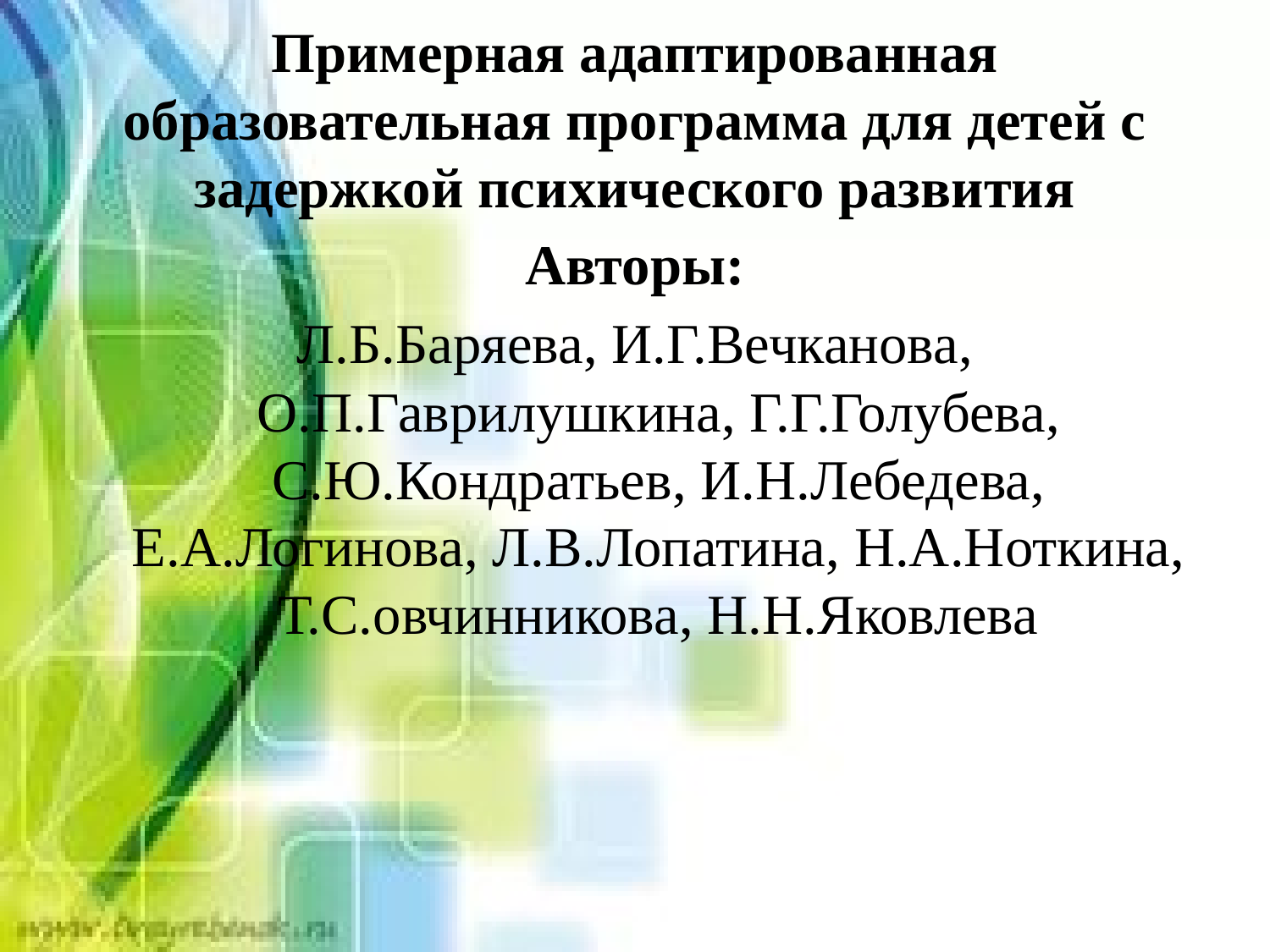

# Примерная адаптированная образовательная программа для детей с задержкой психического развития
Авторы:
Л.Б.Баряева, И.Г.Вечканова, О.П.Гаврилушкина, Г.Г.Голубева, С.Ю.Кондратьев, И.Н.Лебедева, Е.А.Логинова, Л.В.Лопатина, Н.А.Ноткина, Т.С.овчинникова, Н.Н.Яковлева